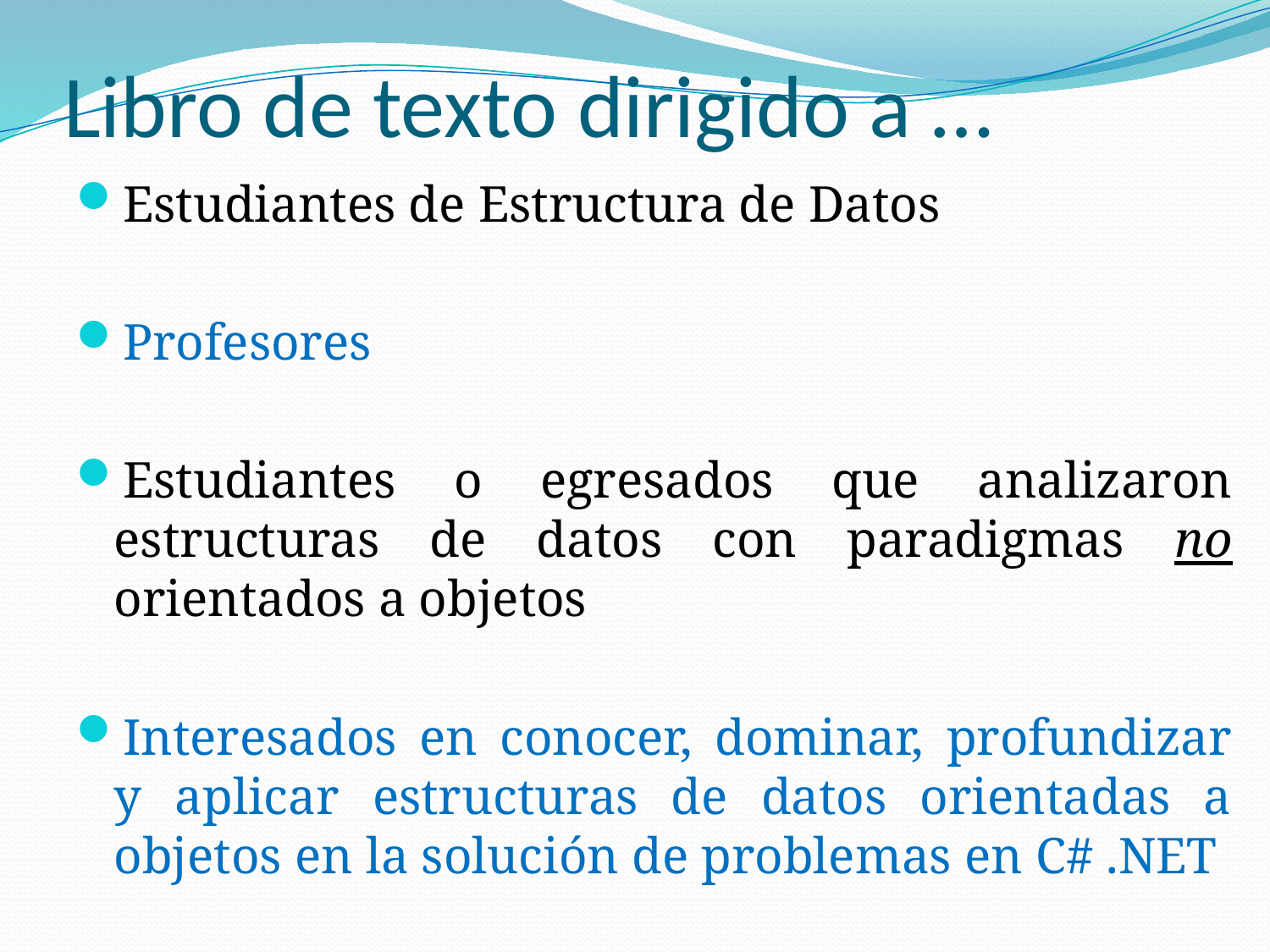

# Libro de texto dirigido a …
Estudiantes de Estructura de Datos

Profesores

Estudiantes o egresados que analizaron estructuras de datos con paradigmas no orientados a objetos

Interesados en conocer, dominar, profundizar y aplicar estructuras de datos orientadas a objetos en la solución de problemas en C# .NET